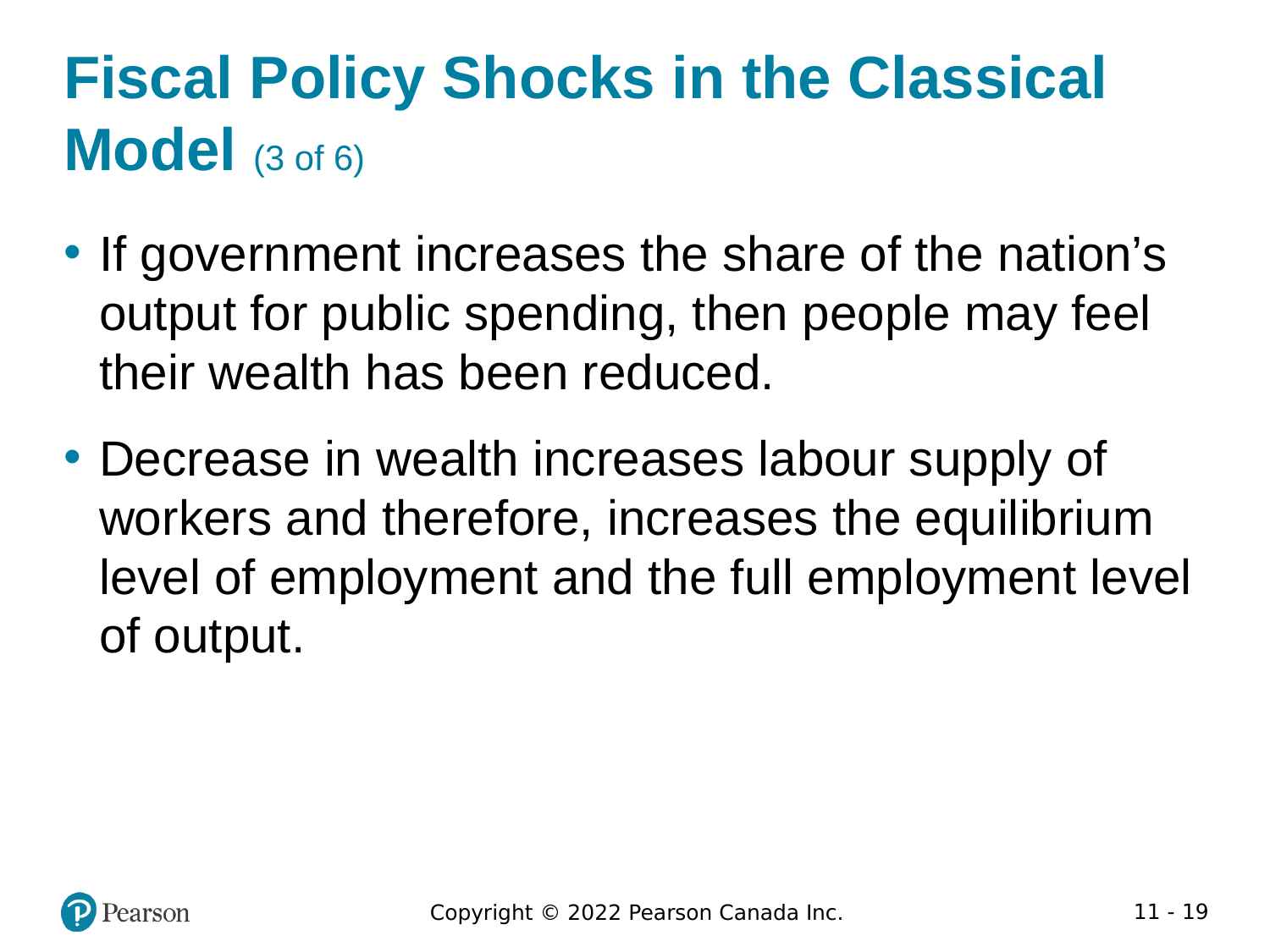

# Fiscal Policy Shocks in the Classical Model (3 of 6)
If government increases the share of the nation’s output for public spending, then people may feel their wealth has been reduced.
Decrease in wealth increases labour supply of workers and therefore, increases the equilibrium level of employment and the full employment level of output.